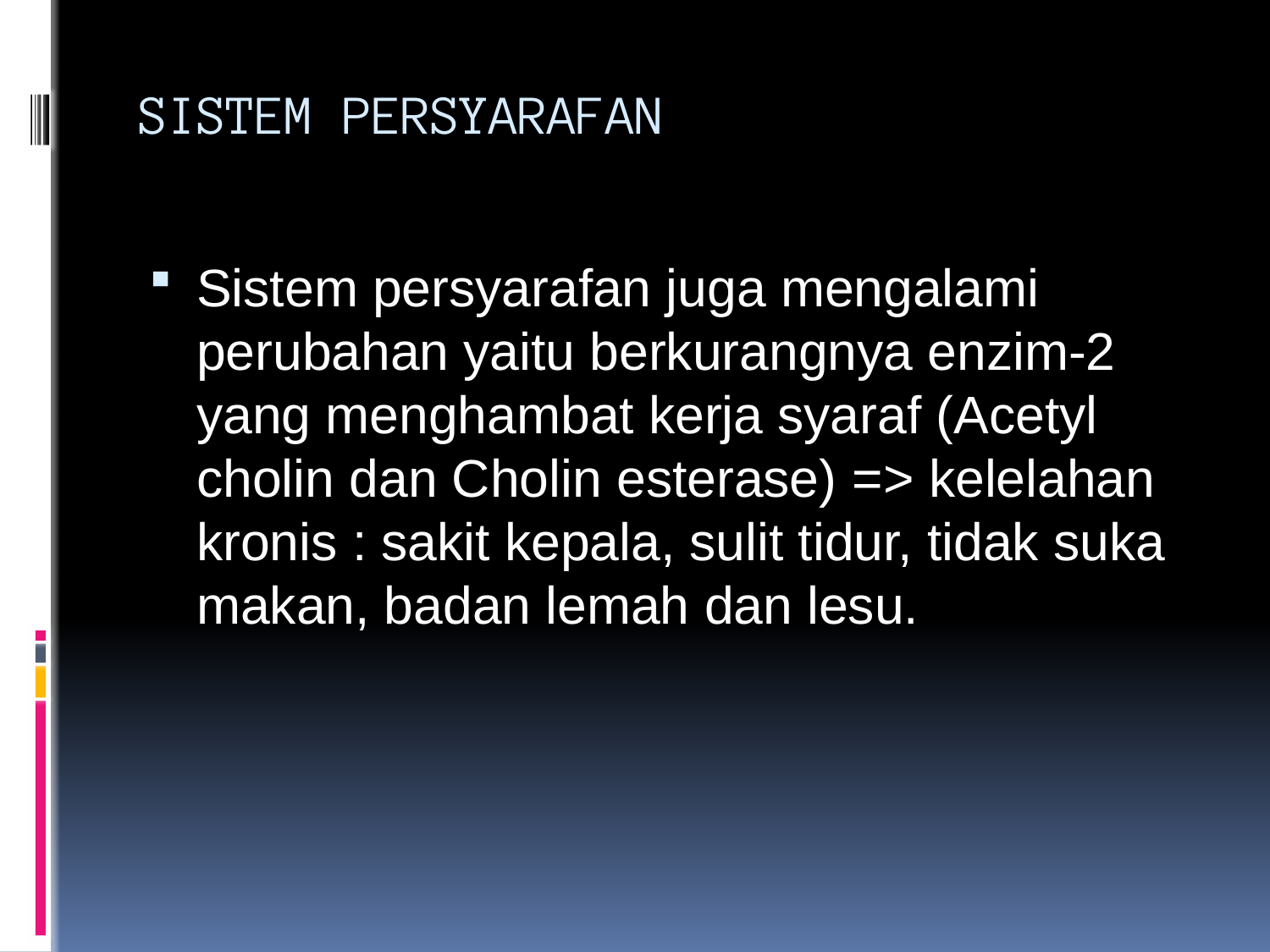

# SISTEM PERSYARAFAN
Sistem persyarafan juga mengalami perubahan yaitu berkurangnya enzim-2 yang menghambat kerja syaraf (Acetyl cholin dan Cholin esterase) => kelelahan kronis : sakit kepala, sulit tidur, tidak suka makan, badan lemah dan lesu.